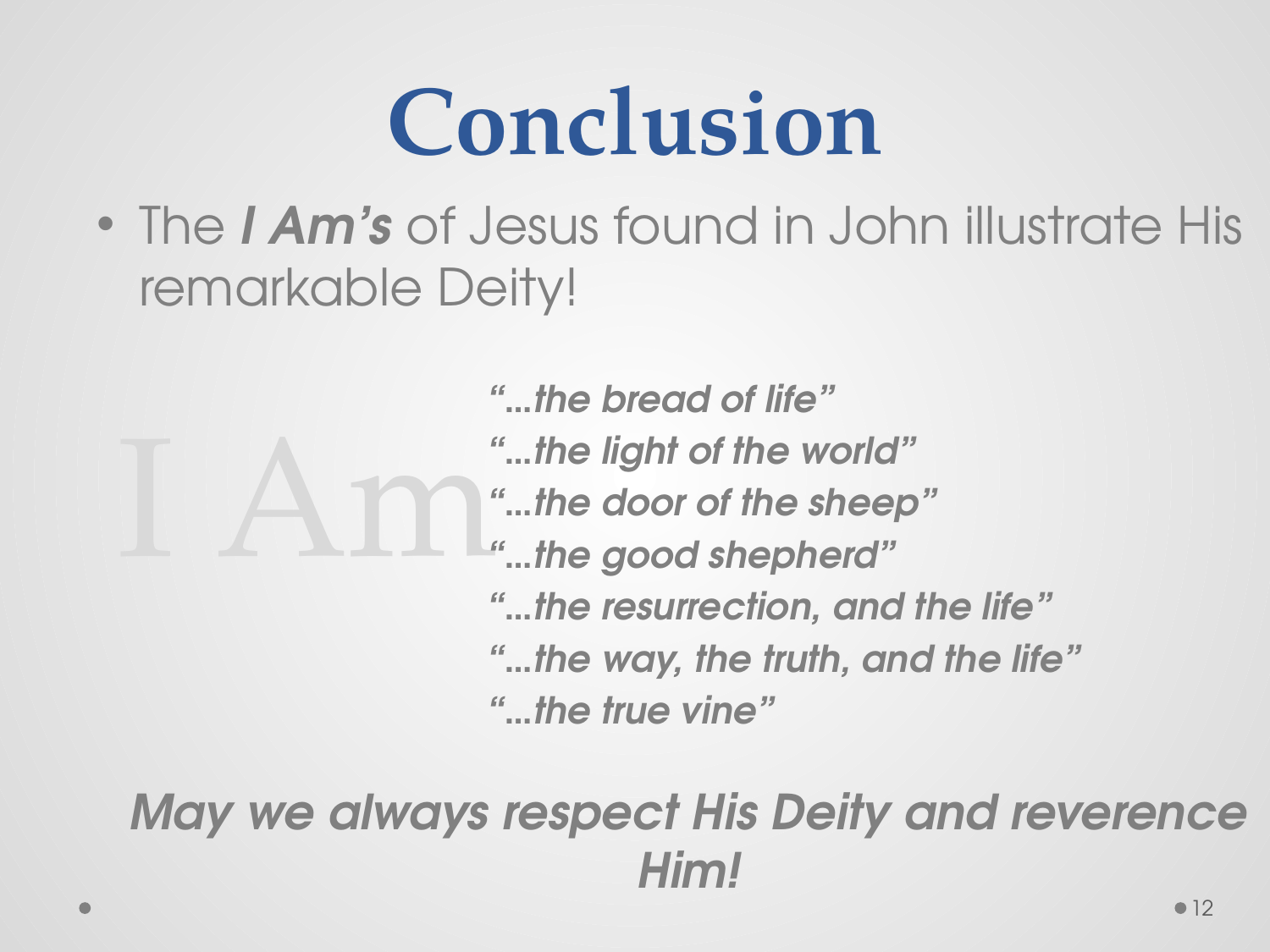

# Conclusion

The I Am’s of Jesus found in John illustrate His remarkable Deity!

“…the bread of life”
“…the light of the world”
“…the door of the sheep”
“…the good shepherd”
“…the resurrection, and the life”
“…the way, the truth, and the life”
“…the true vine”

May we always respect His Deity and reverence Him!
I Am
12